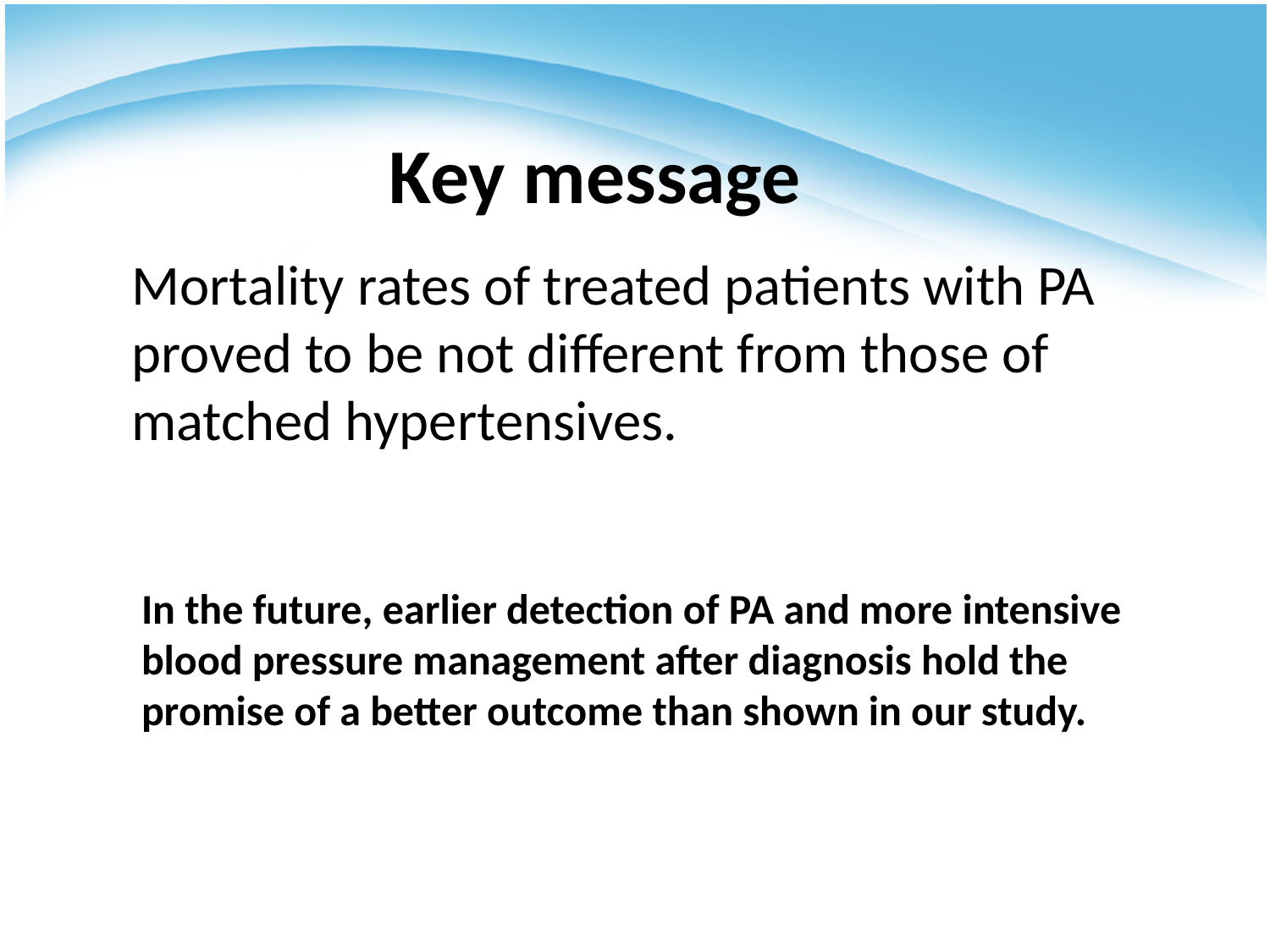

Mortality rates of treated patients with PA proved to be not different from those of matched hypertensives.

Key message
In the future, earlier detection of PA and more intensive blood pressure management after diagnosis hold the promise of a better outcome than shown in our study.